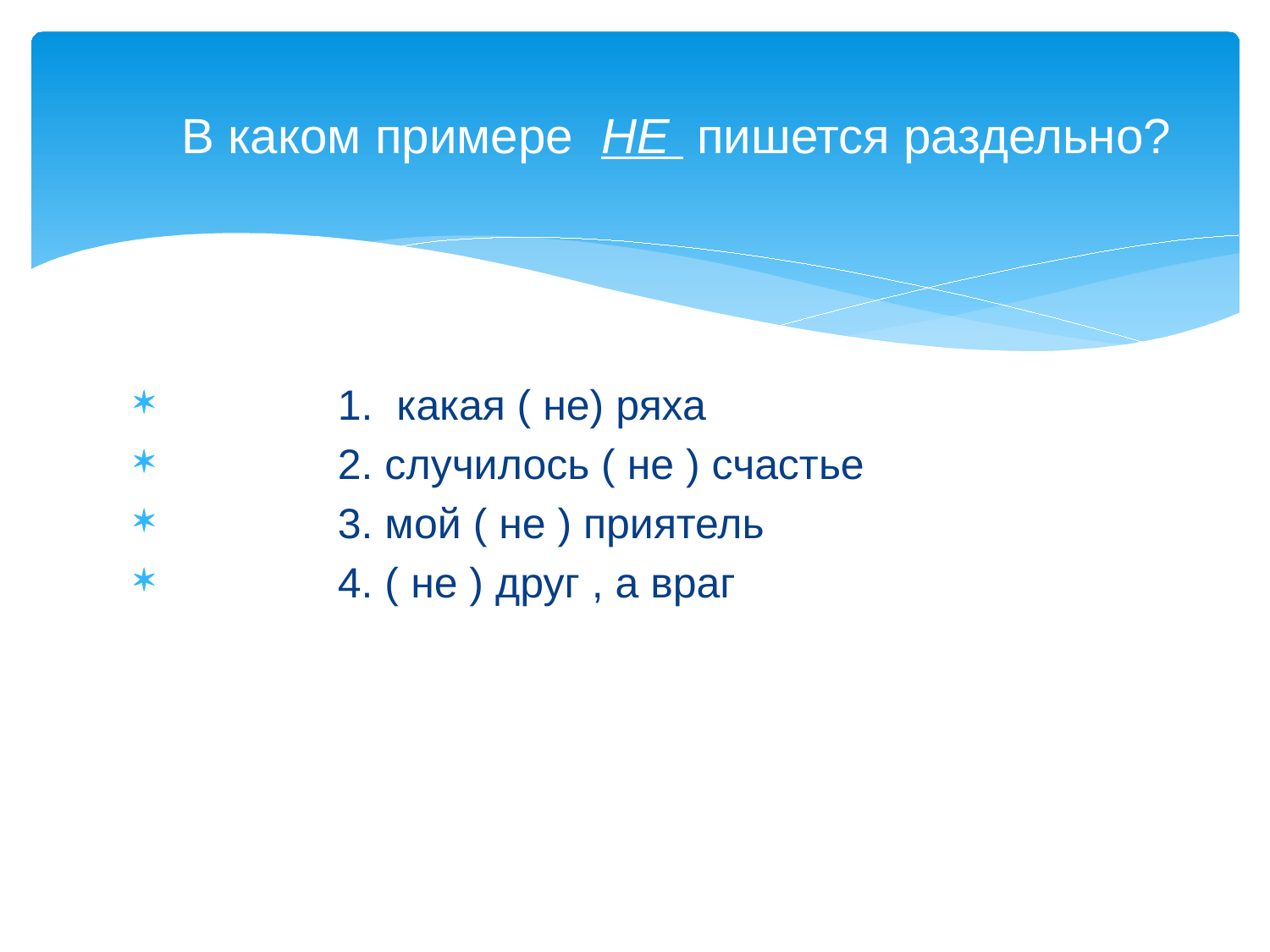

# В каком примере  НЕ  пишется раздельно?
              1.  какая ( не) ряха
              2. случилось ( не ) счастье
              3. мой ( не ) приятель
              4. ( не ) друг , а враг